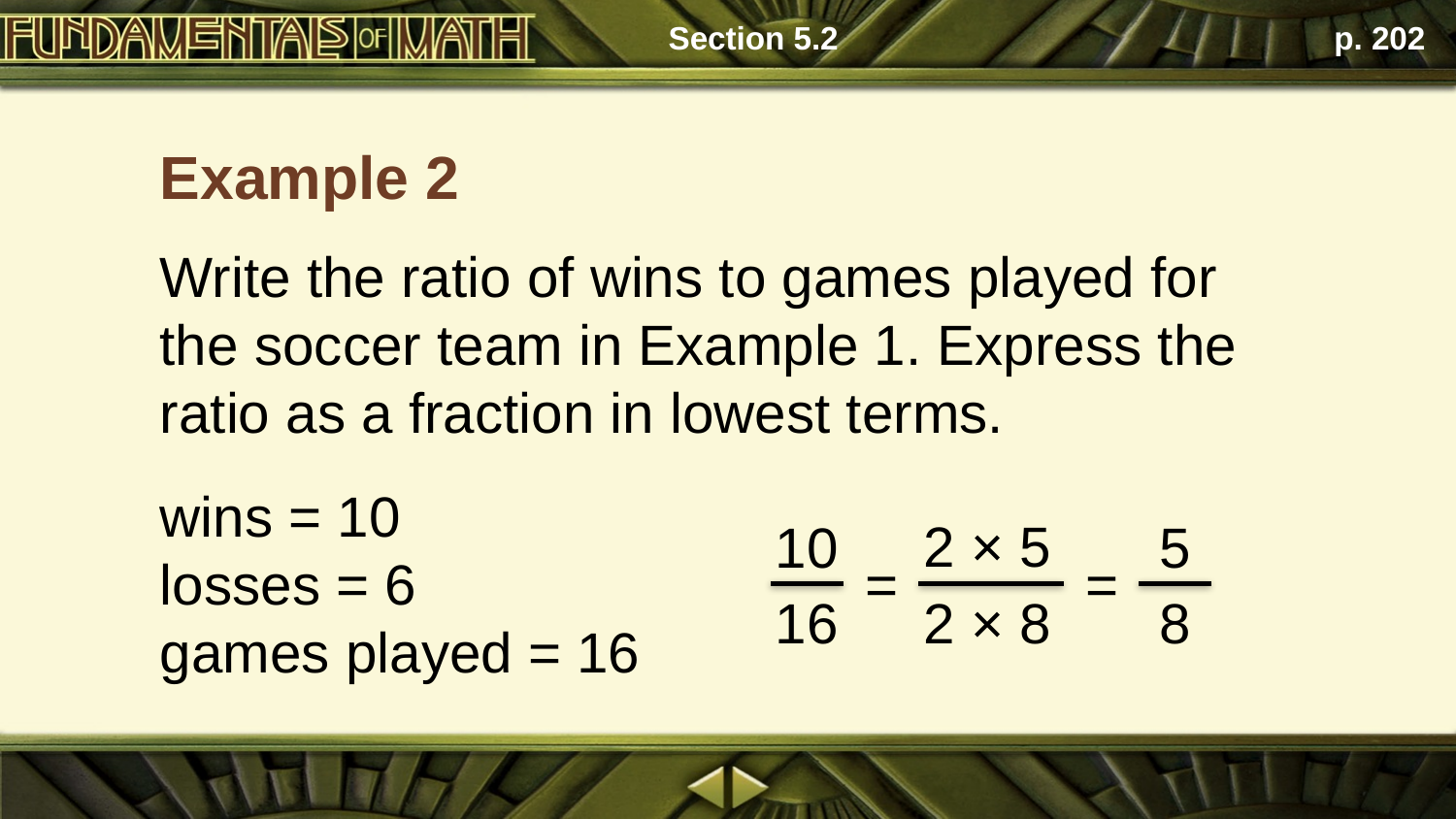

Section 5.2
p. 202
Example 2
Write the ratio of wins to games played for the soccer team in Example 1. Express the ratio as a fraction in lowest terms.
wins = 10
losses = 6
games played = 16
2 × 5
2 × 8
10
16
5
8
=
=